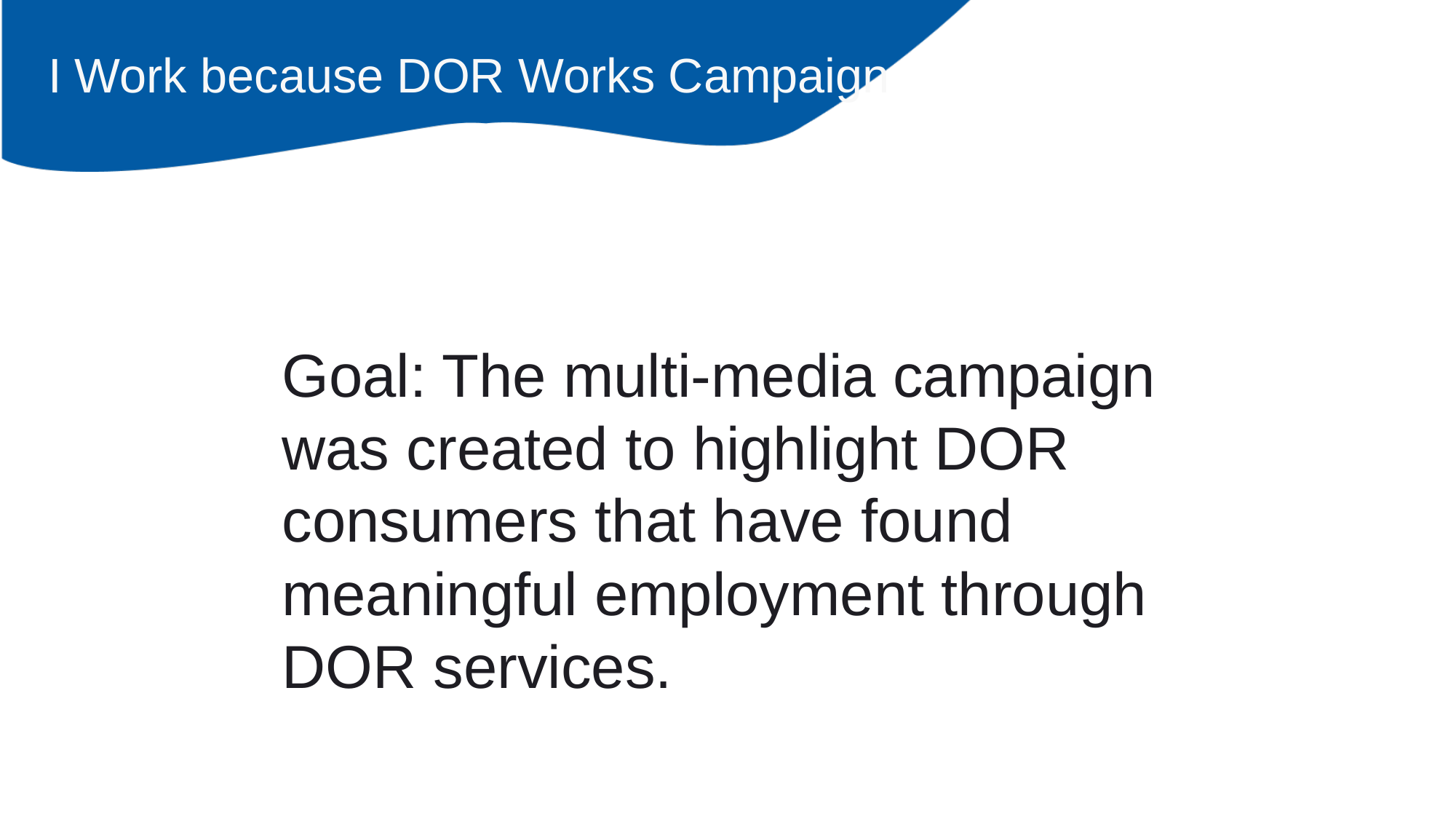

# I Work because DOR Works Campaign
Goal: The multi-media campaign was created to highlight DOR consumers that have found meaningful employment through DOR services.